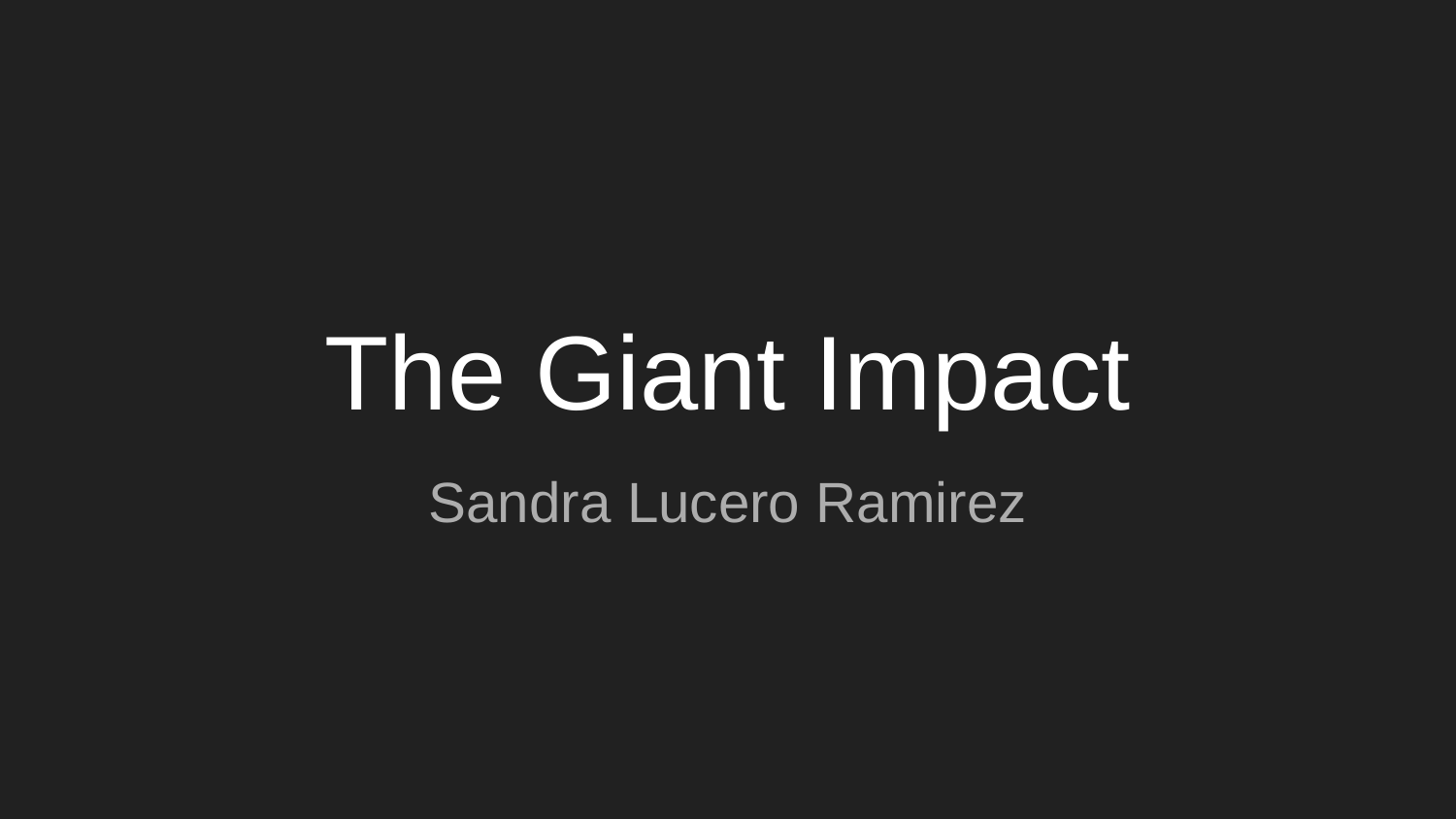

# The Giant Impact
Sandra Lucero Ramirez